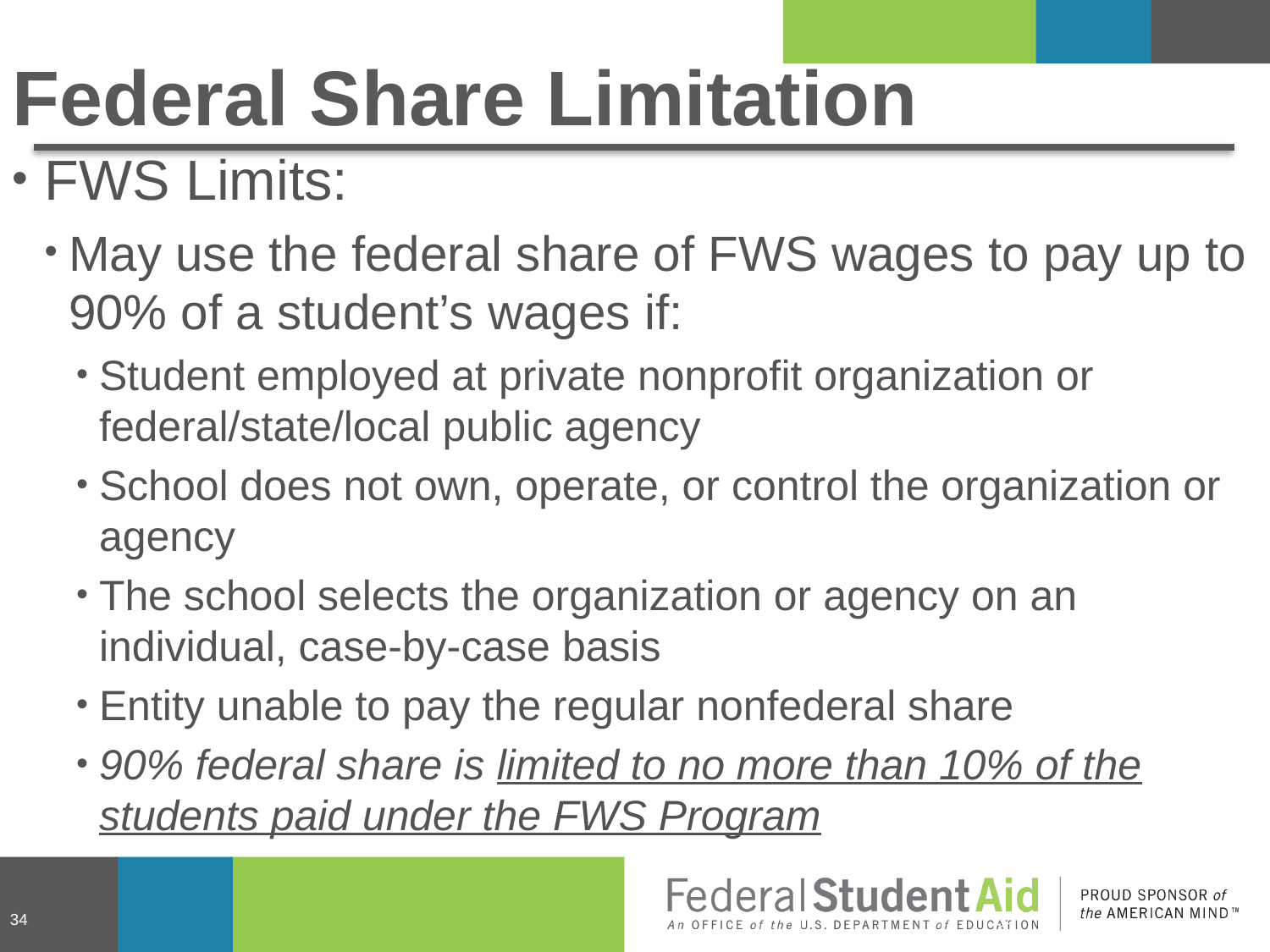

# Federal Share Limitation
FWS Limits:
May use the federal share of FWS wages to pay up to 90% of a student’s wages if:
Student employed at private nonprofit organization or federal/state/local public agency
School does not own, operate, or control the organization or agency
The school selects the organization or agency on an individual, case-by-case basis
Entity unable to pay the regular nonfederal share
90% federal share is limited to no more than 10% of the students paid under the FWS Program
34
34